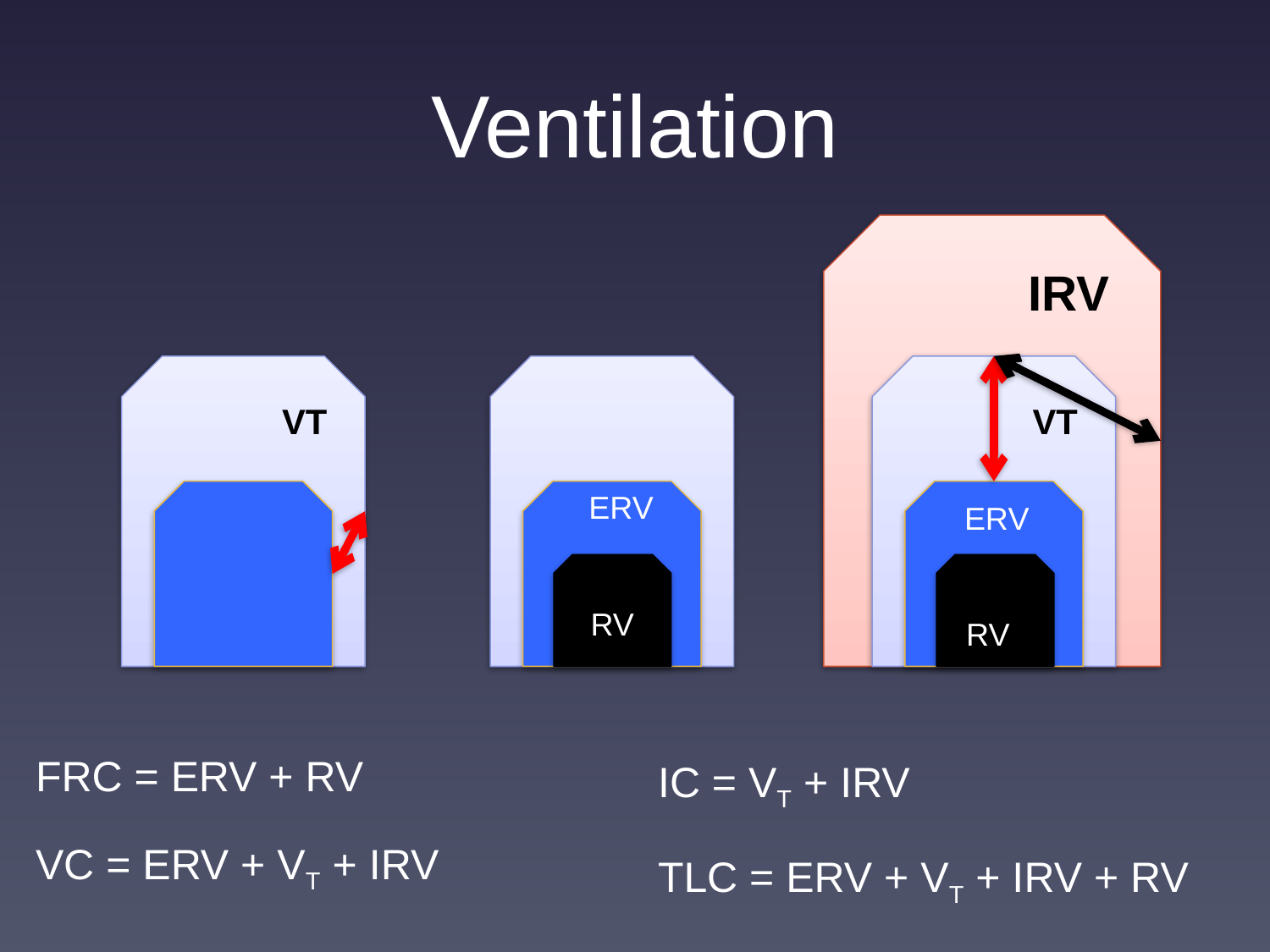

# Ventilation

IRV

VT
VT

ERV
ERV

RV
RV
FRC = ERV + RV
VC = ERV + VT + IRV
IC = VT + IRV
TLC = ERV + VT + IRV + RV